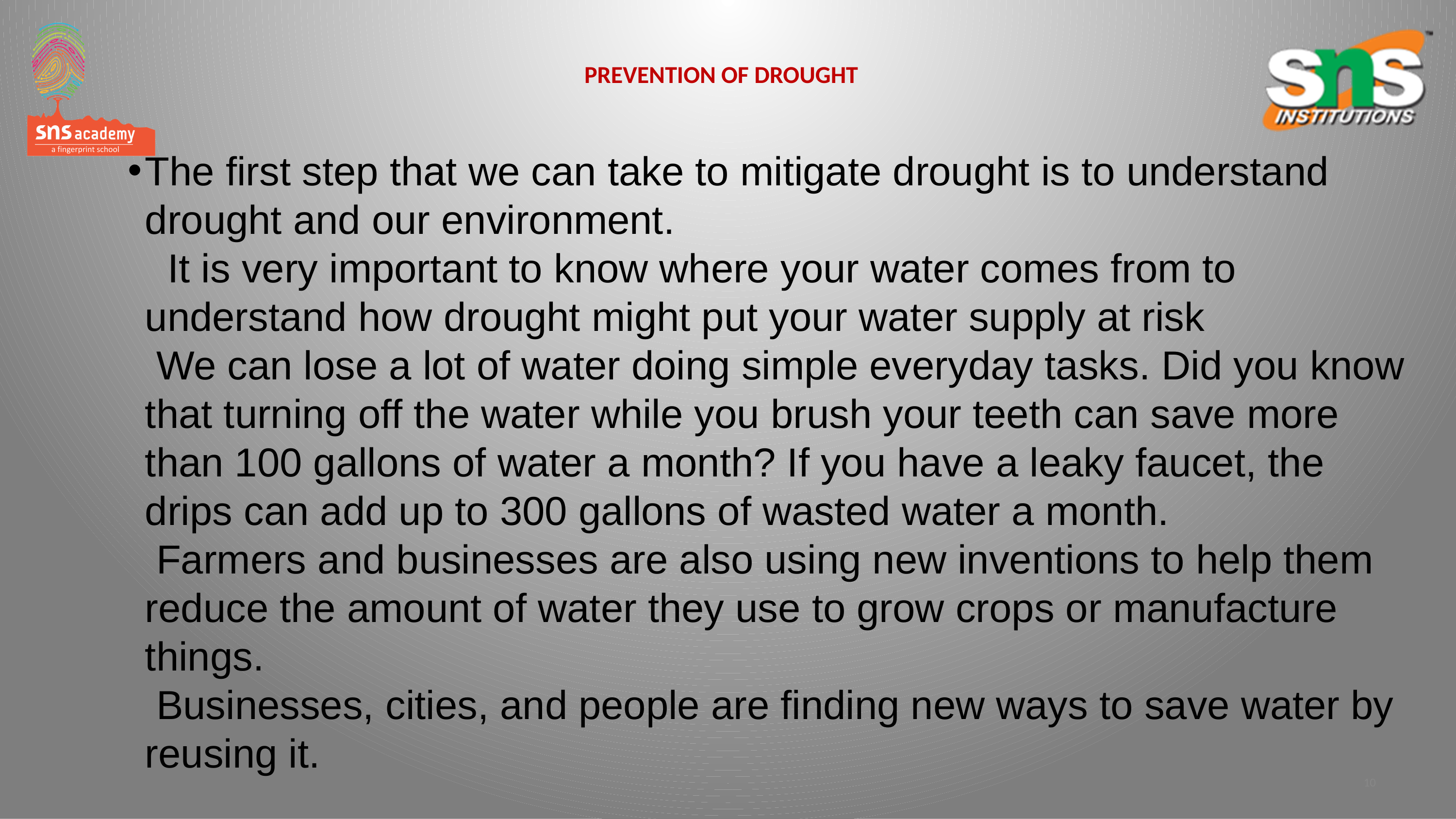

# PREVENTION OF DROUGHT
The first step that we can take to mitigate drought is to understand drought and our environment.
  It is very important to know where your water comes from to understand how drought might put your water supply at risk
 We can lose a lot of water doing simple everyday tasks. Did you know that turning off the water while you brush your teeth can save more than 100 gallons of water a month? If you have a leaky faucet, the drips can add up to 300 gallons of wasted water a month.
 Farmers and businesses are also using new inventions to help them reduce the amount of water they use to grow crops or manufacture things. 
 Businesses, cities, and people are finding new ways to save water by reusing it.
10